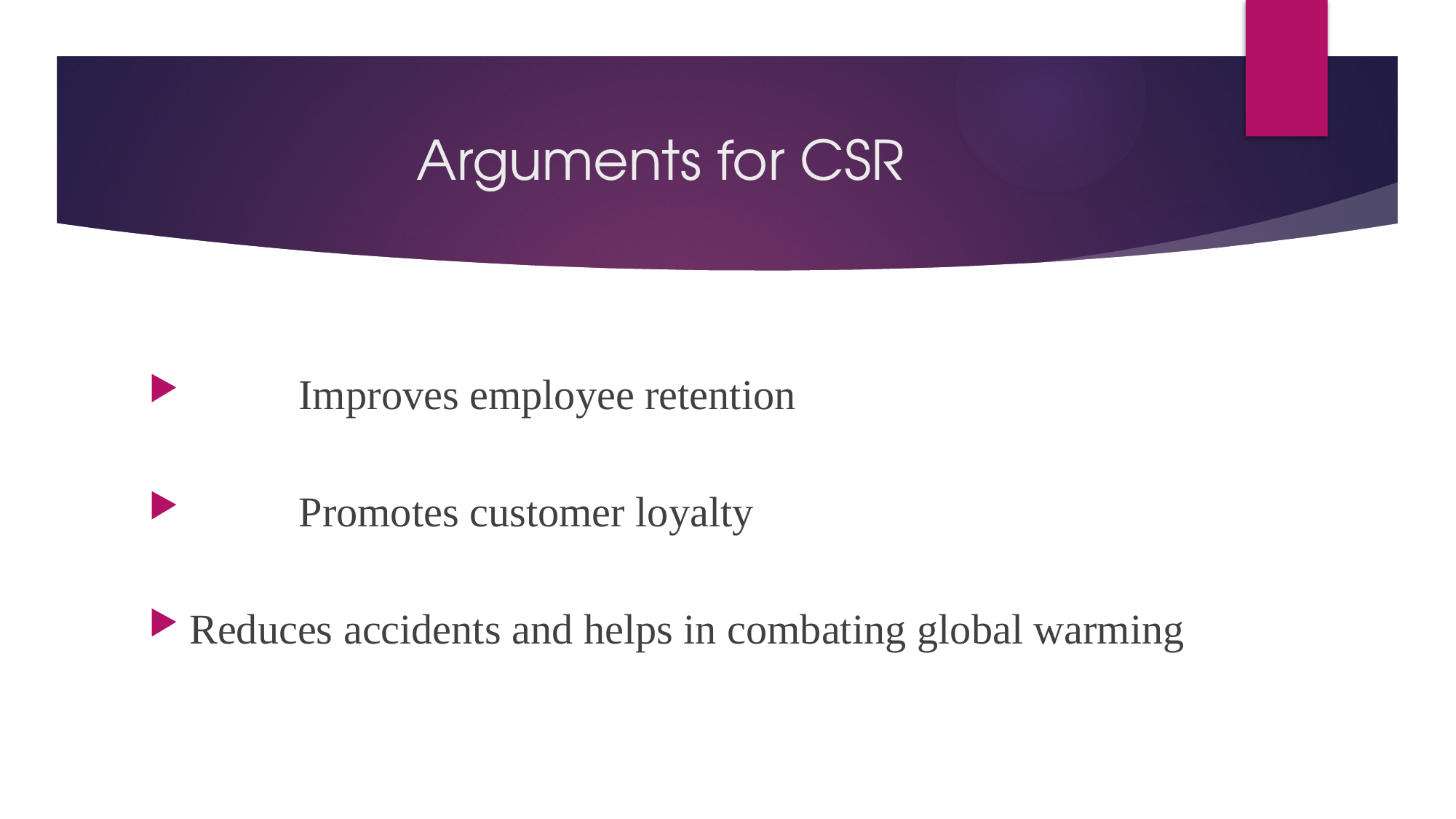

# Arguments for CSR
	Improves employee retention
	Promotes customer loyalty
Reduces accidents and helps in combating global warming